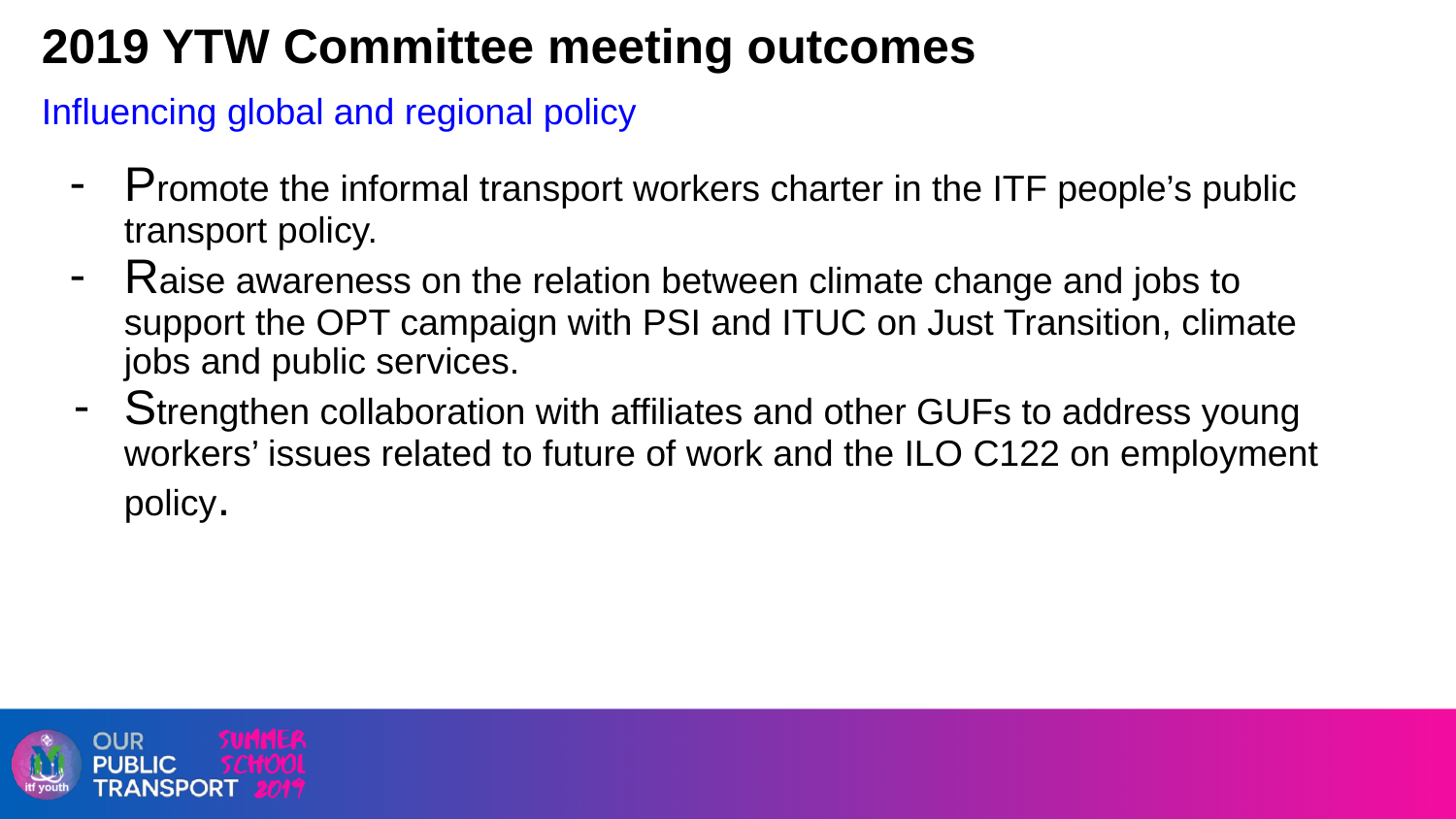

2019 YTW Committee meeting outcomes
Influencing global and regional policy
Promote the informal transport workers charter in the ITF people’s public transport policy.
Raise awareness on the relation between climate change and jobs to support the OPT campaign with PSI and ITUC on Just Transition, climate jobs and public services.
Strengthen collaboration with affiliates and other GUFs to address young workers’ issues related to future of work and the ILO C122 on employment policy.